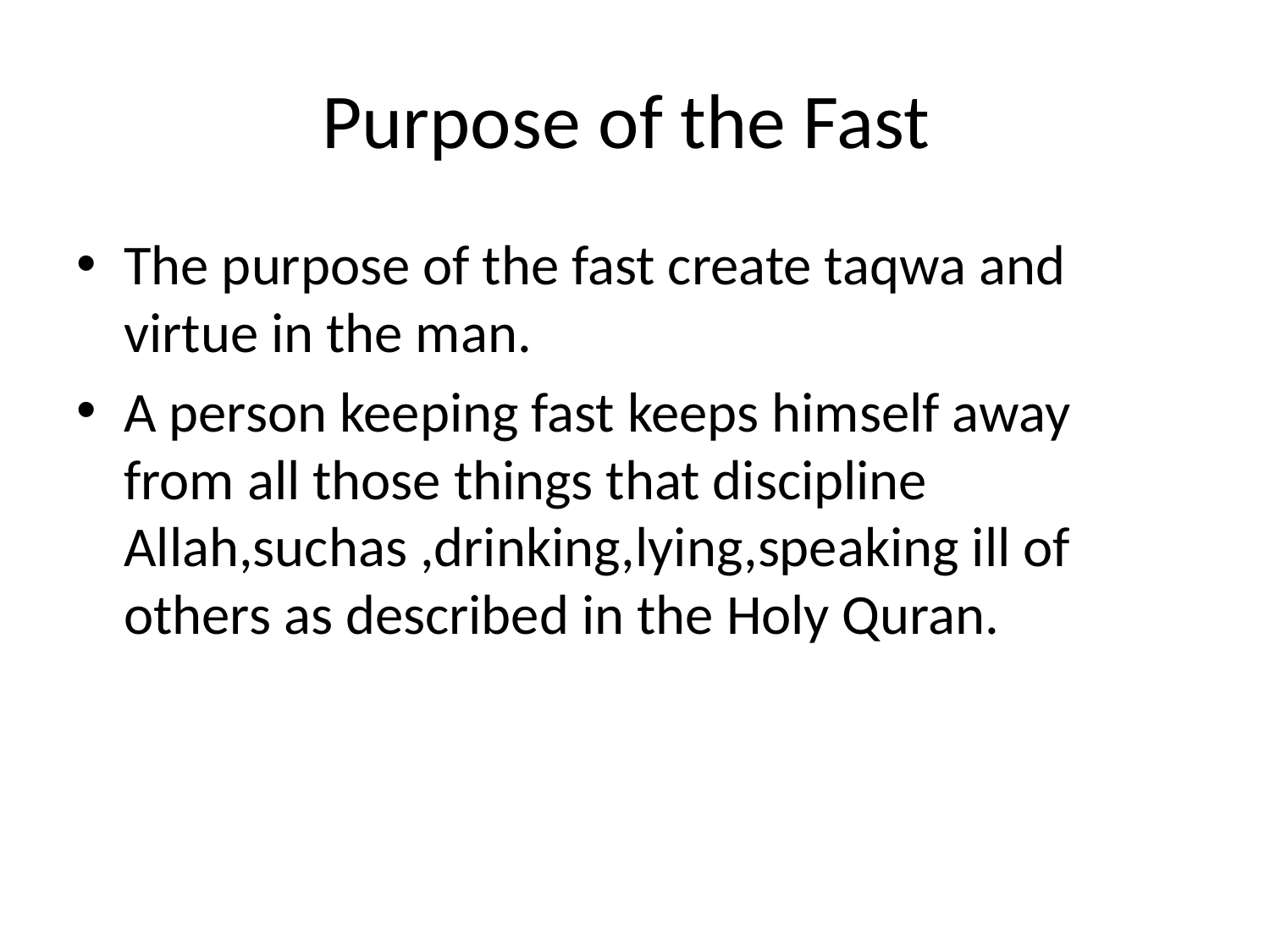

# Purpose of the Fast
The purpose of the fast create taqwa and virtue in the man.
A person keeping fast keeps himself away from all those things that discipline Allah,suchas ,drinking,lying,speaking ill of others as described in the Holy Quran.